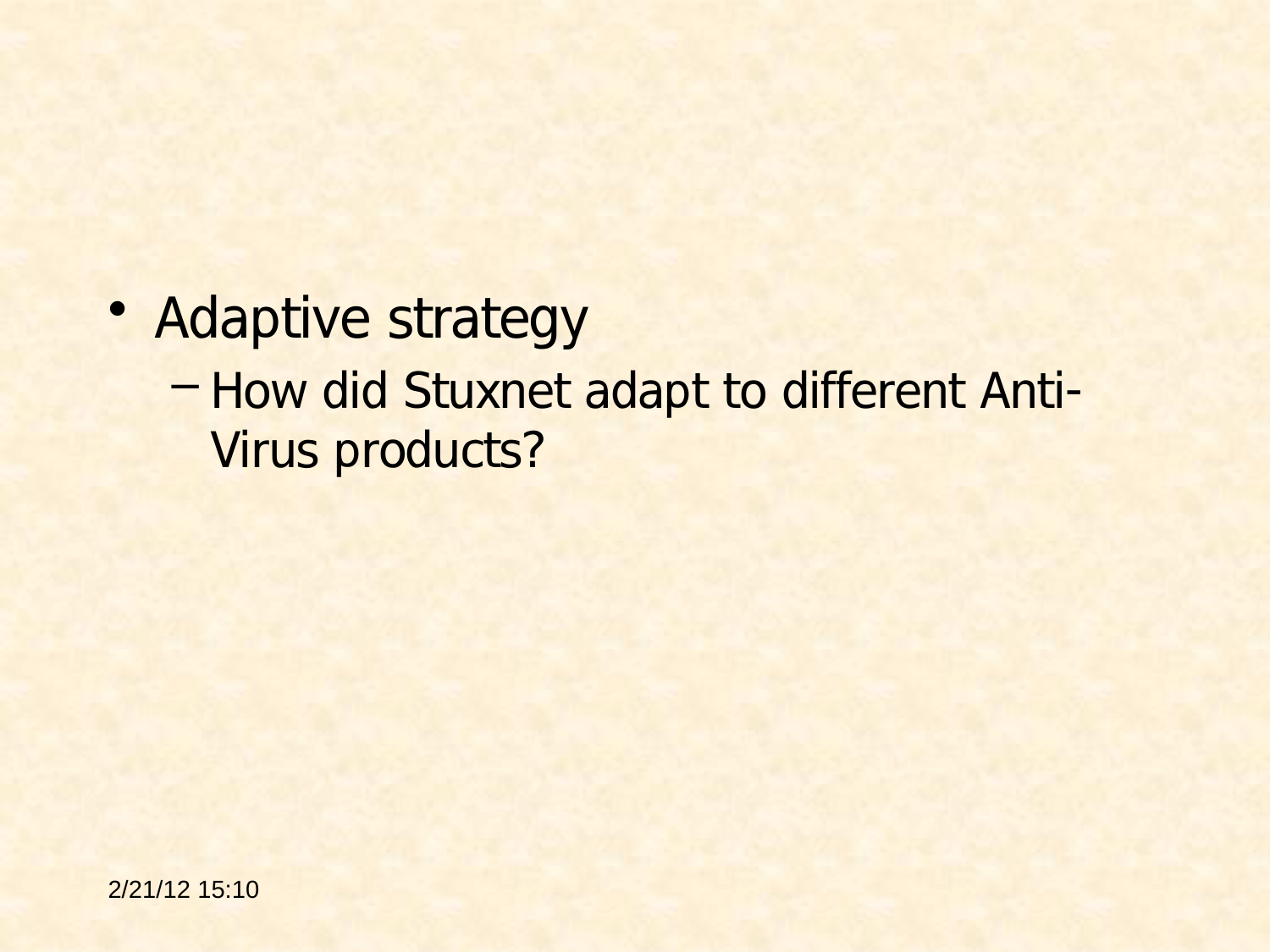

#
Adaptive strategy
How did Stuxnet adapt to different Anti-Virus products?
2/21/12 15:10